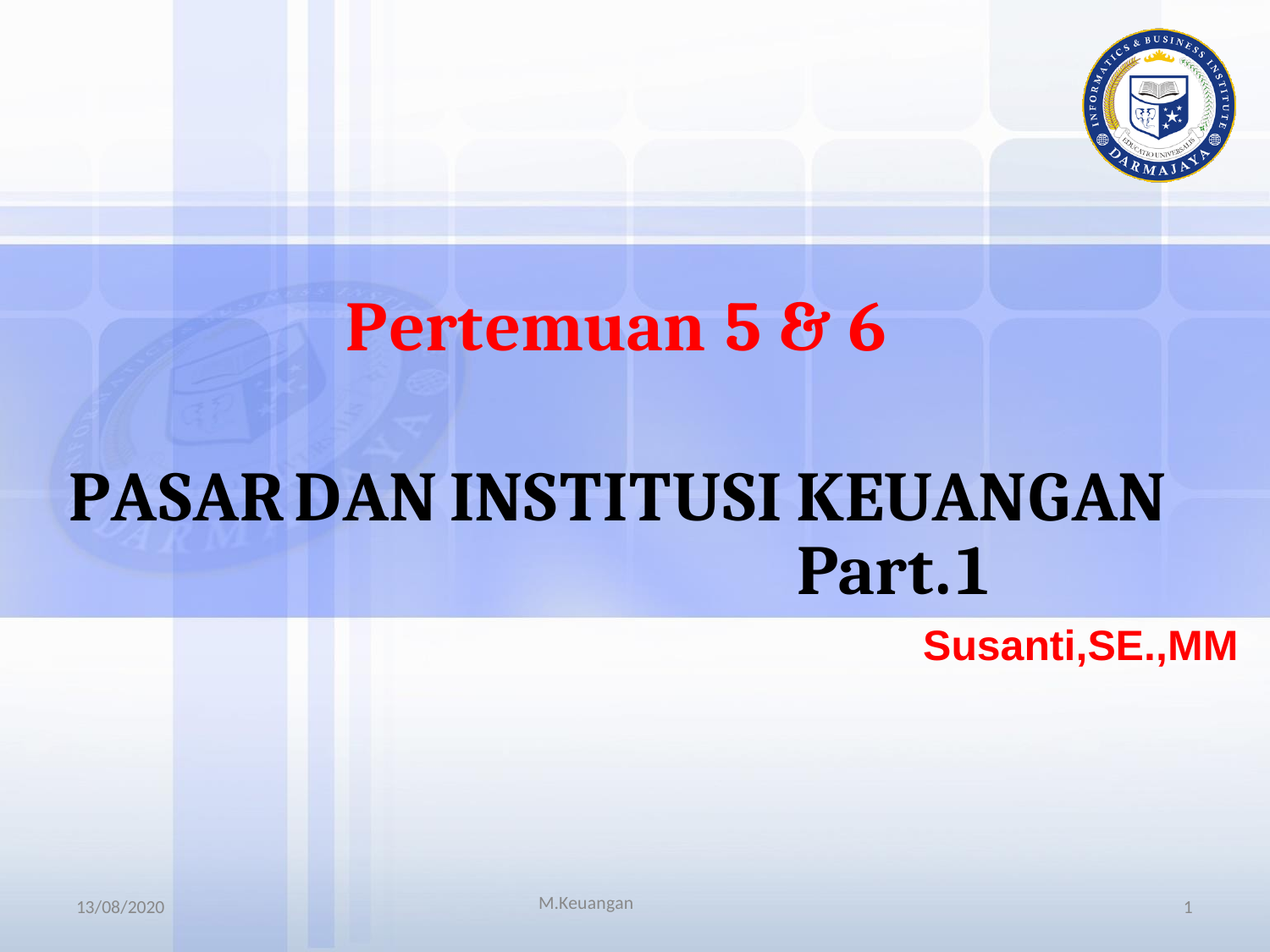

Pertemuan 5 & 6
PASAR
DAN
INSTITUSI
KEUANGAN Part.1
Susanti,SE.,MM
M.Keuangan
13/08/2020
1